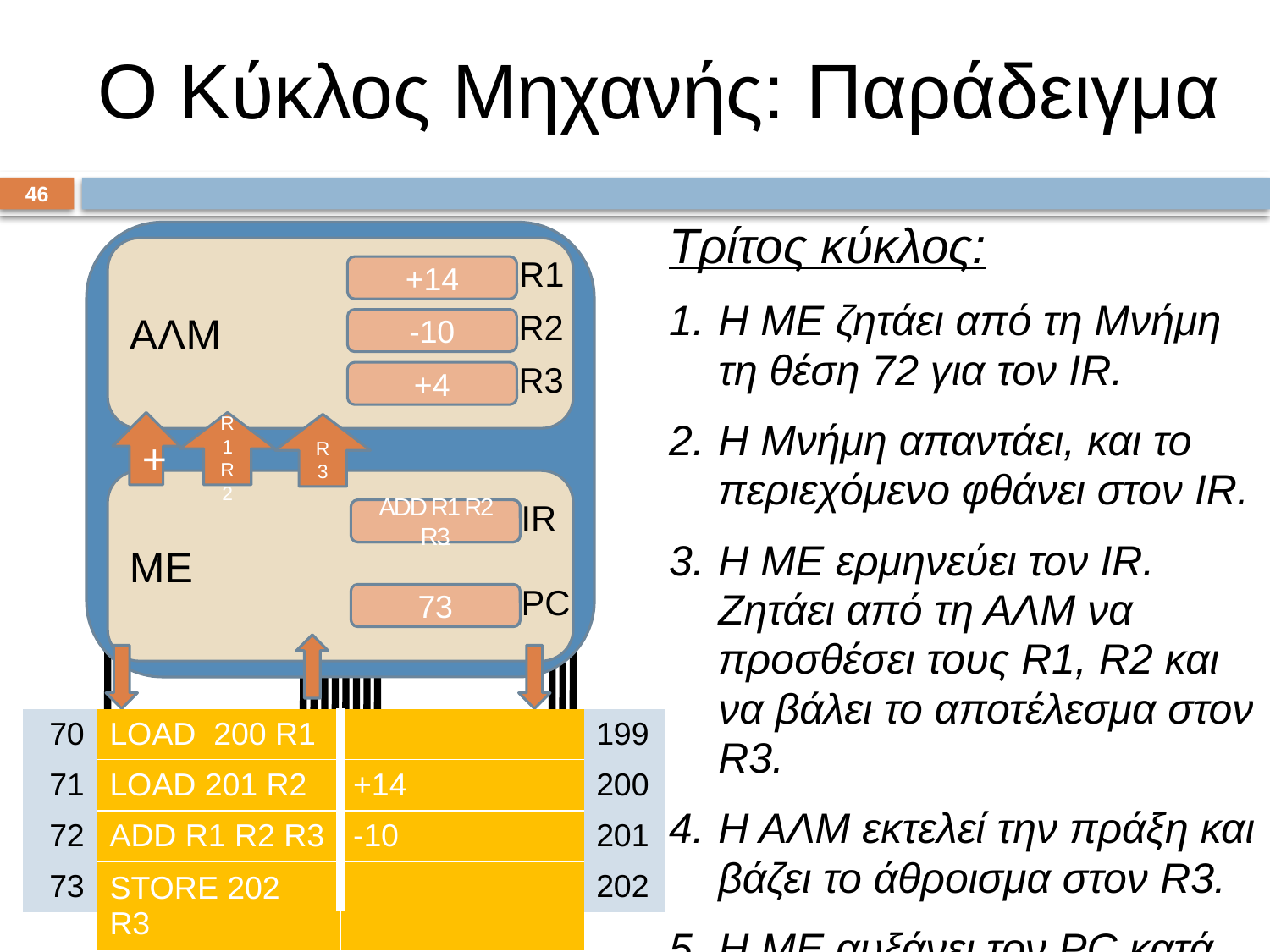

# Ο Κύκλος Μηχανής: Παράδειγμα
46
Τρίτος κύκλος:
Η ΜΕ ζητάει από τη Μνήμη τη θέση 72 για τον IR.
Η Μνήμη απαντάει, και το περιεχόμενο φθάνει στον IR.
Η ΜΕ ερμηνεύει τον IR. Ζητάει από τη ΑΛΜ να προσθέσει τους R1, R2 και να βάλει το αποτέλεσμα στον R3.
Η ΑΛΜ εκτελεί την πράξη και βάζει το άθροισμα στον R3.
Η ΜΕ αυξάνει τον PC κατά 1.

ΑΛΜ
R1
+14
R2
-10
R3
+4
+
R1 R2
R3
ΜΕ
IR
ADD R1 R2 R3
LOAD 201 R2
PC
73
72

| 70 |
| --- |
| 71 |
| 72 |
| 73 |
| LOAD 200 R1 |  |
| --- | --- |
| LOAD 201 R2 | +14 |
| ADD R1 R2 R3 | -10 |
| STORE 202 R3 |  |
| 199 |
| --- |
| 200 |
| 201 |
| 202 |